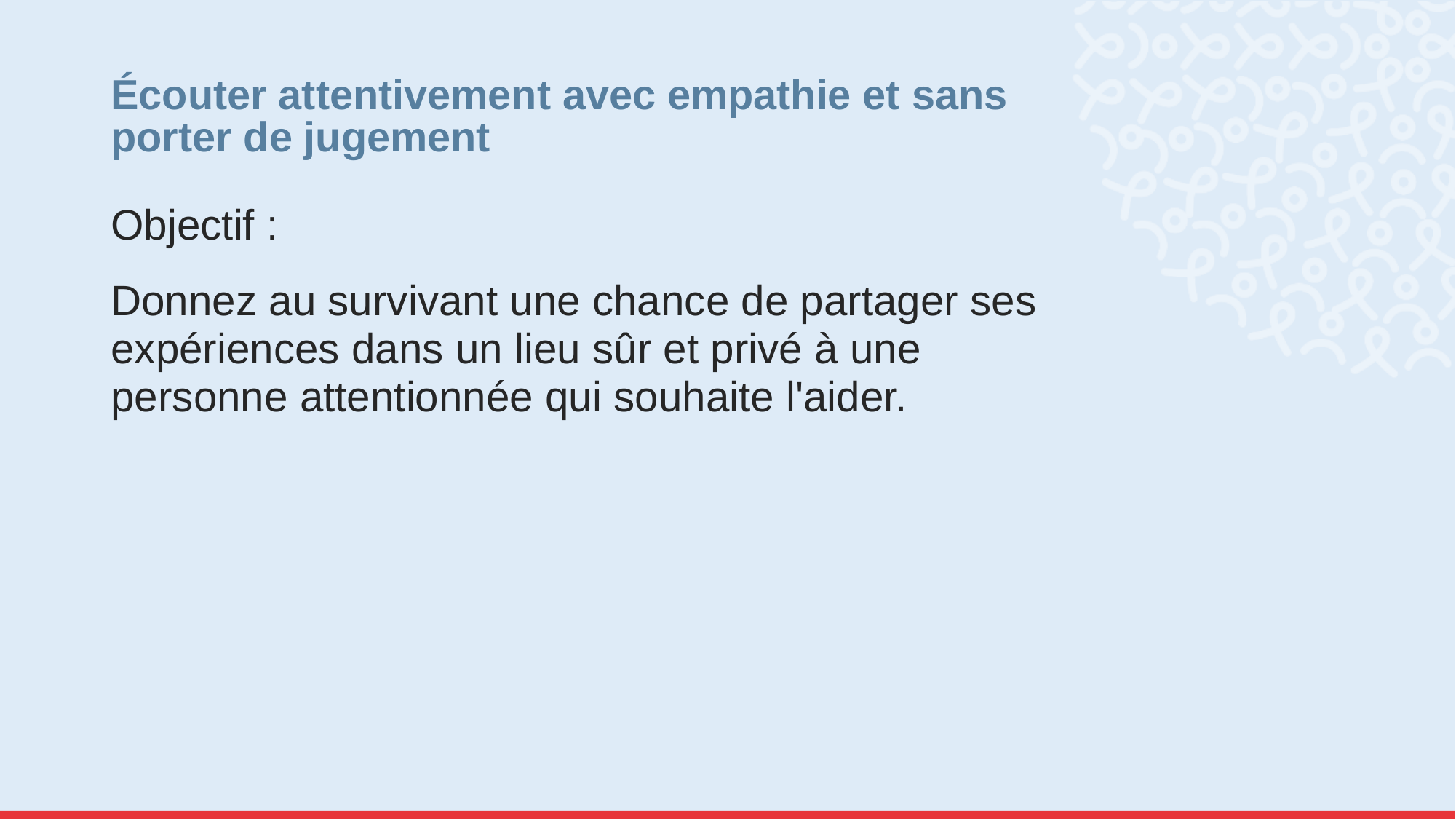

# Écouter attentivement avec empathie et sans porter de jugement

Objectif :
Donnez au survivant une chance de partager ses expériences dans un lieu sûr et privé à une personne attentionnée qui souhaite l'aider.